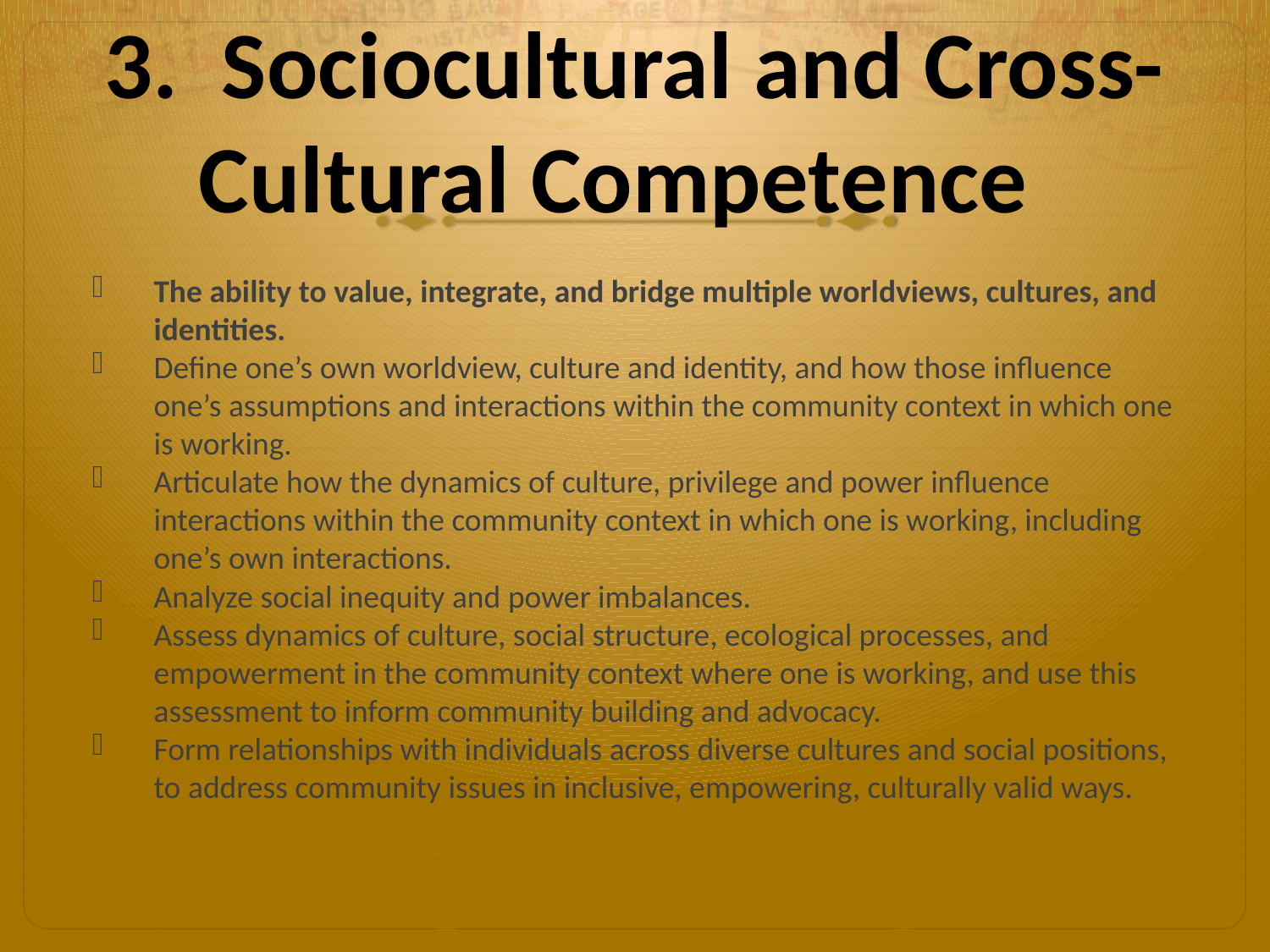

# 3.  Sociocultural and Cross-Cultural Competence
The ability to value, integrate, and bridge multiple worldviews, cultures, and identities.
Define one’s own worldview, culture and identity, and how those influence one’s assumptions and interactions within the community context in which one is working.
Articulate how the dynamics of culture, privilege and power influence interactions within the community context in which one is working, including one’s own interactions.
Analyze social inequity and power imbalances.
Assess dynamics of culture, social structure, ecological processes, and empowerment in the community context where one is working, and use this assessment to inform community building and advocacy.
Form relationships with individuals across diverse cultures and social positions, to address community issues in inclusive, empowering, culturally valid ways.